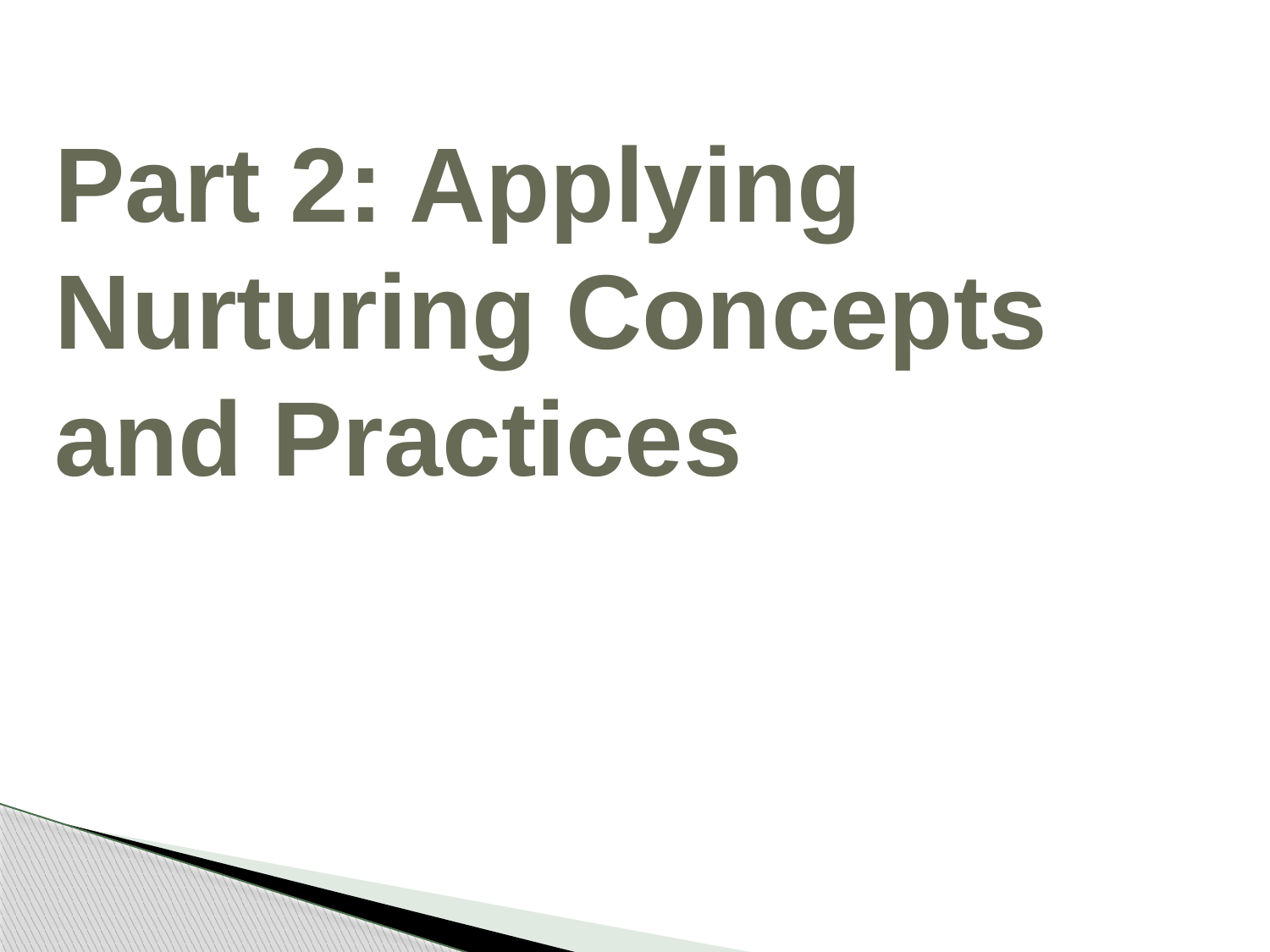

# Part 2: Applying Nurturing Concepts and Practices